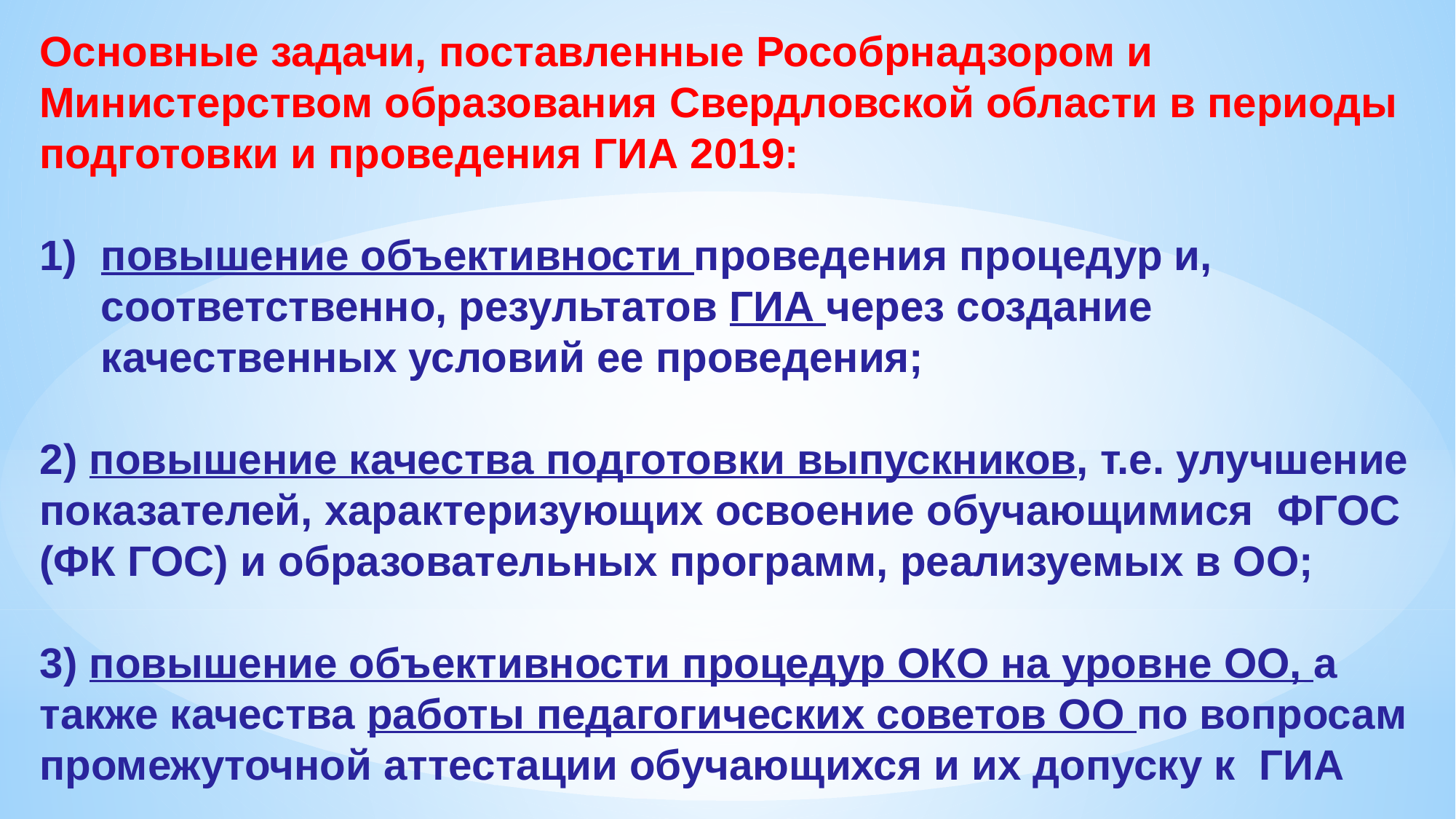

Основные задачи, поставленные Рособрнадзором и Министерством образования Свердловской области в периоды подготовки и проведения ГИА 2019:

повышение объективности проведения процедур и, соответственно, результатов ГИА через создание качественных условий ее проведения;

2) повышение качества подготовки выпускников, т.е. улучшение показателей, характеризующих освоение обучающимися  ФГОС (ФК ГОС) и образовательных программ, реализуемых в ОО;

3) повышение объективности процедур ОКО на уровне ОО, а также качества работы педагогических советов ОО по вопросам промежуточной аттестации обучающихся и их допуску к  ГИА